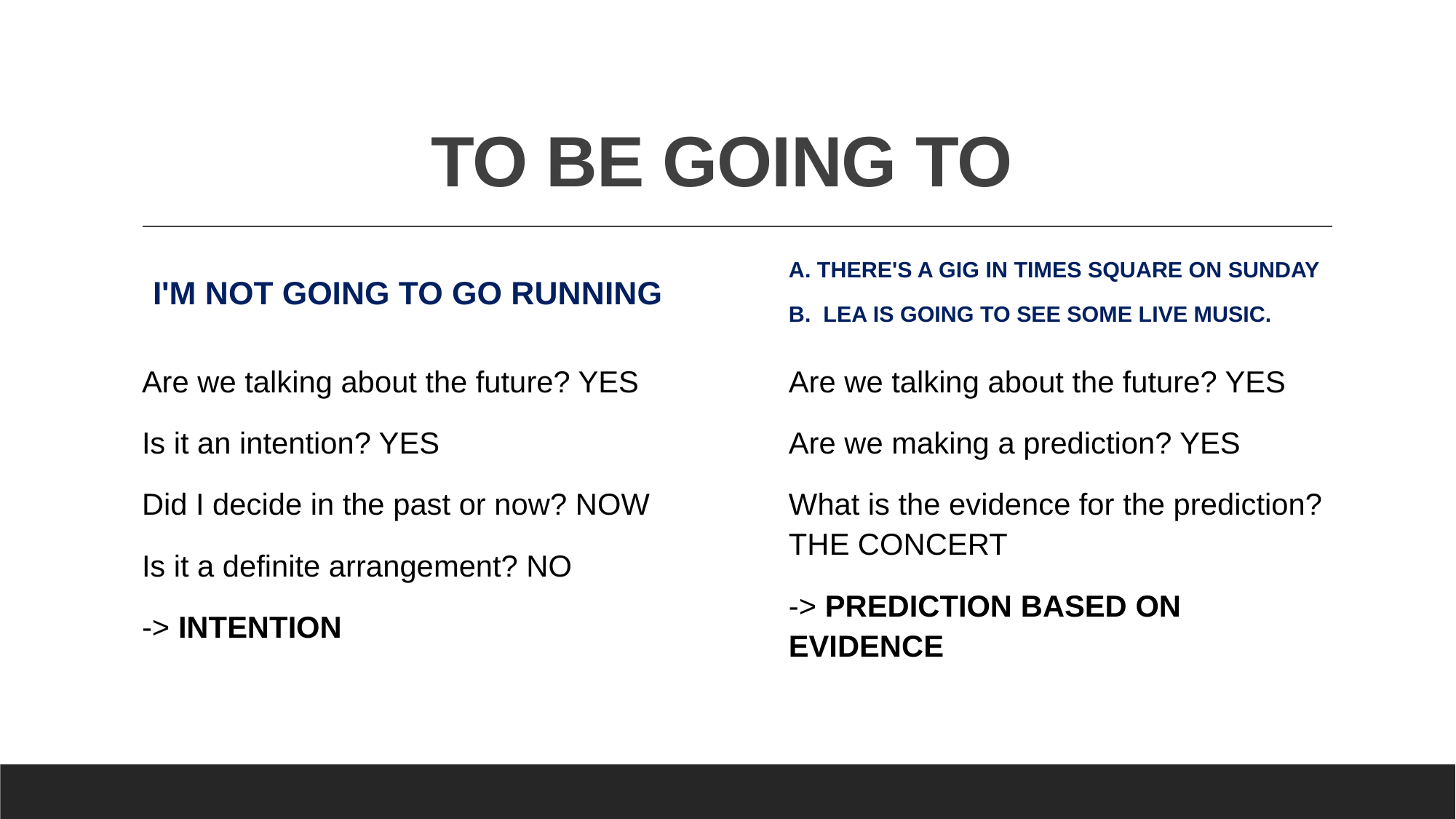

# TO BE GOING TO
I'm not going TO GO running
a. there's a gig in times square on sunday
b.  Lea is going to see some live music.
Are we talking about the future? YES
Are we making a prediction? YES
What is the evidence for the prediction? THE CONCERT
-> PREDICTION BASED ON EVIDENCE
Are we talking about the future? YES
Is it an intention? YES
Did I decide in the past or now? NOW
Is it a definite arrangement? NO
-> INTENTION